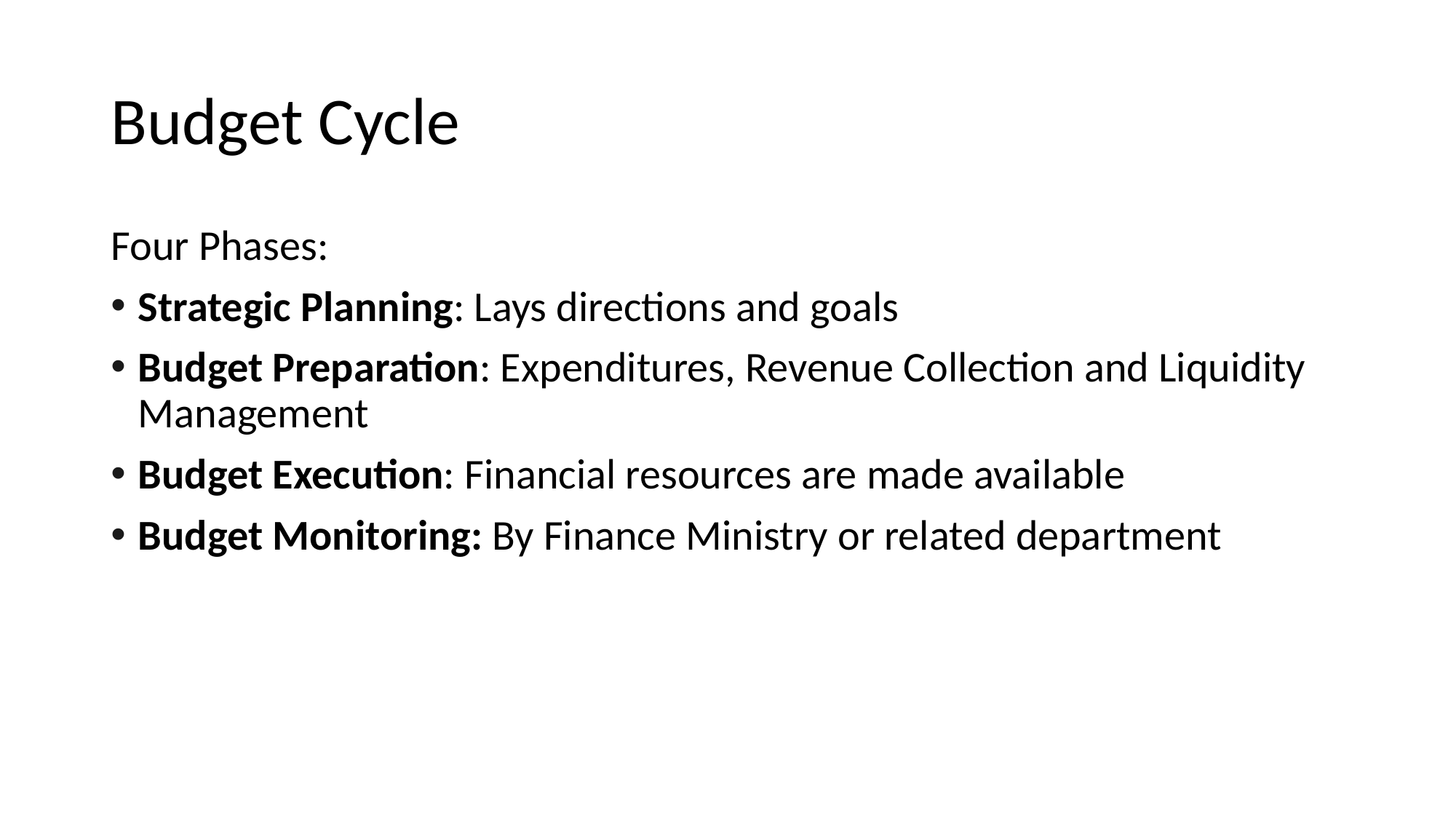

# Budget Cycle
Four Phases:
Strategic Planning: Lays directions and goals
Budget Preparation: Expenditures, Revenue Collection and Liquidity Management
Budget Execution: Financial resources are made available
Budget Monitoring: By Finance Ministry or related department